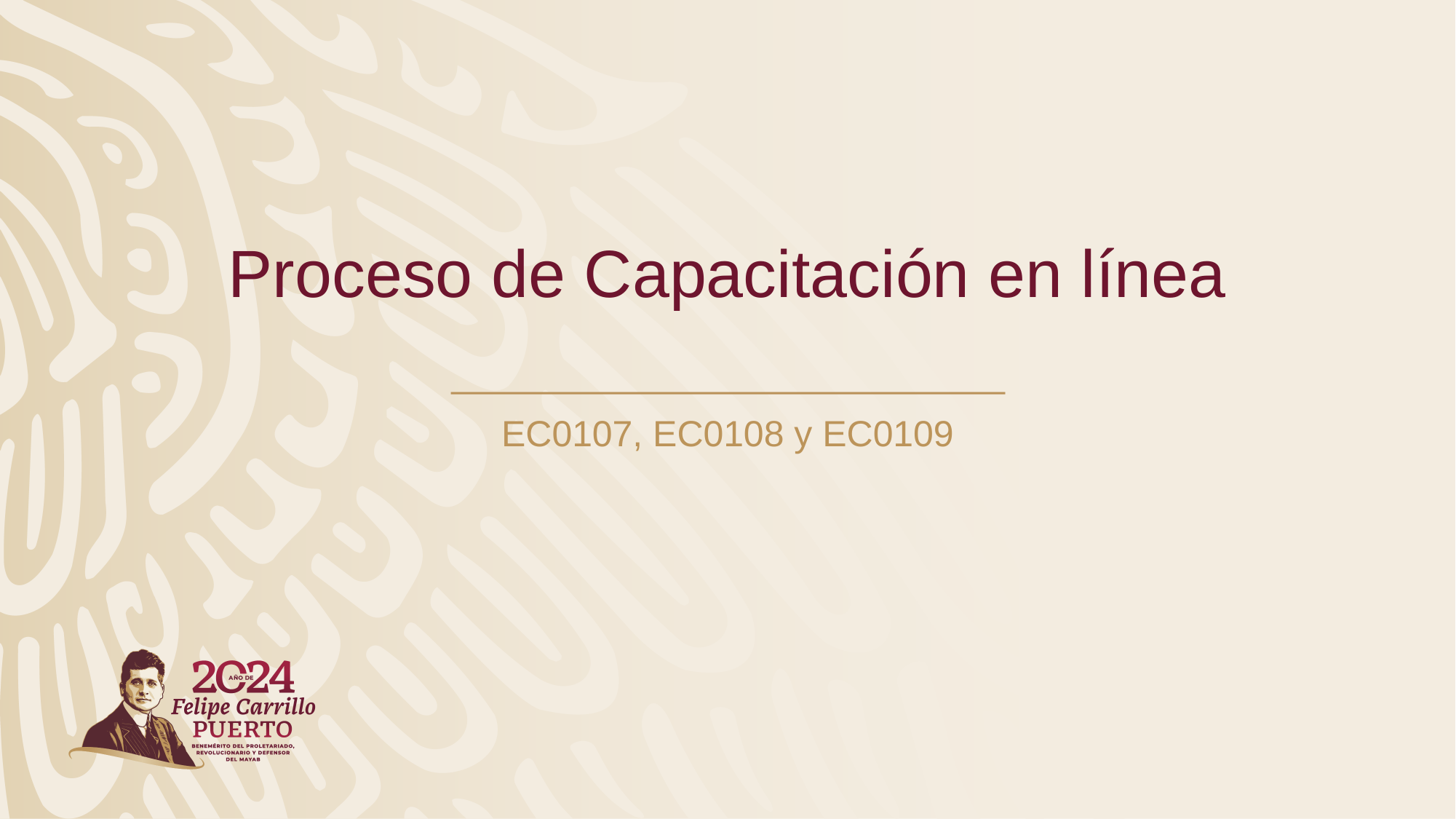

# Proceso de Capacitación en línea
EC0107, EC0108 y EC0109